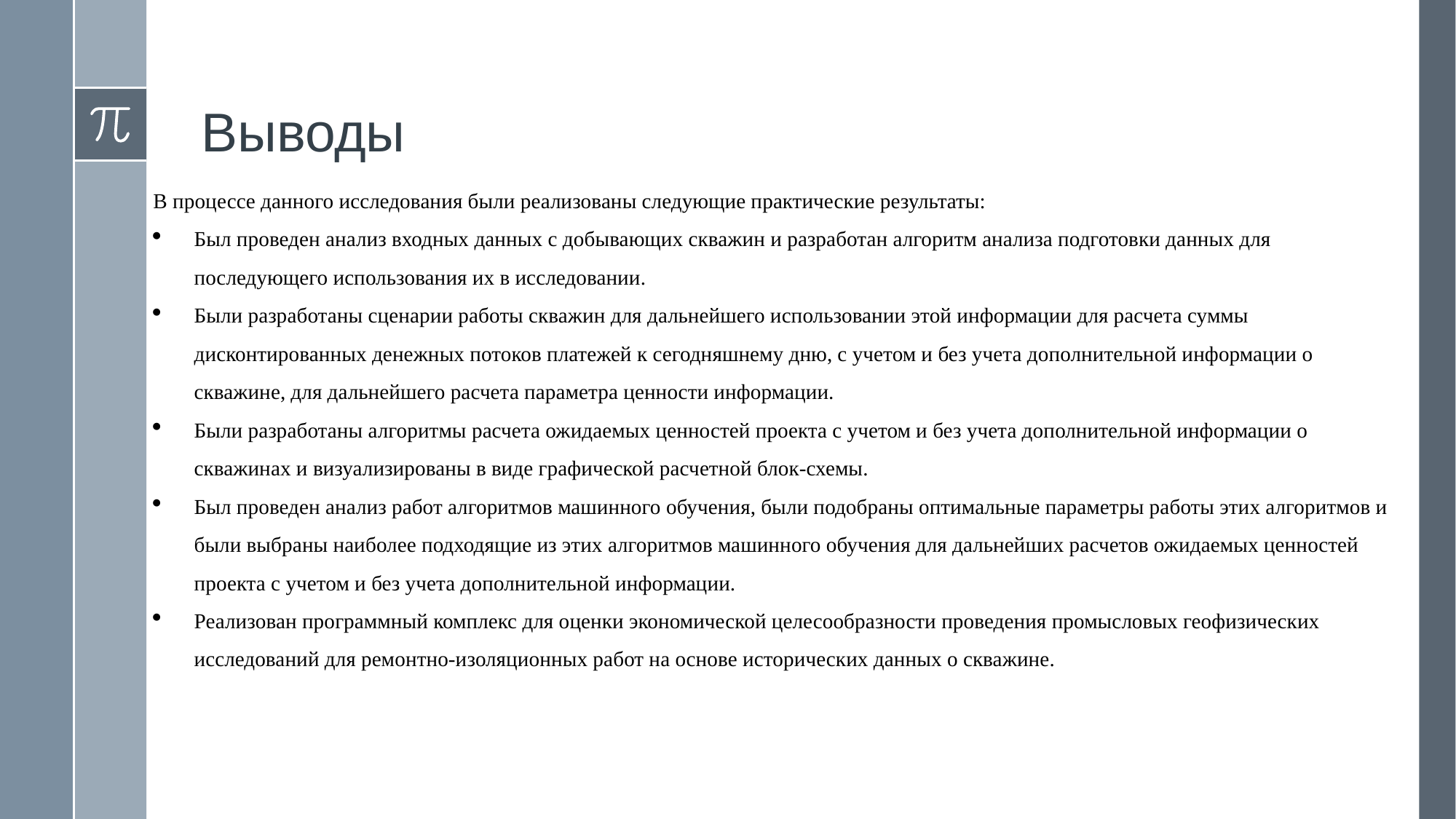

# Выводы
В процессе данного исследования были реализованы следующие практические результаты:
Был проведен анализ входных данных с добывающих скважин и разработан алгоритм анализа подготовки данных для последующего использования их в исследовании.
Были разработаны сценарии работы скважин для дальнейшего использовании этой информации для расчета суммы дисконтированных денежных потоков платежей к сегодняшнему дню, с учетом и без учета дополнительной информации о скважине, для дальнейшего расчета параметра ценности информации.
Были разработаны алгоритмы расчета ожидаемых ценностей проекта с учетом и без учета дополнительной информации о скважинах и визуализированы в виде графической расчетной блок-схемы.
Был проведен анализ работ алгоритмов машинного обучения, были подобраны оптимальные параметры работы этих алгоритмов и были выбраны наиболее подходящие из этих алгоритмов машинного обучения для дальнейших расчетов ожидаемых ценностей проекта с учетом и без учета дополнительной информации.
Реализован программный комплекс для оценки экономической целесообразности проведения промысловых геофизических исследований для ремонтно-изоляционных работ на основе исторических данных о скважине.